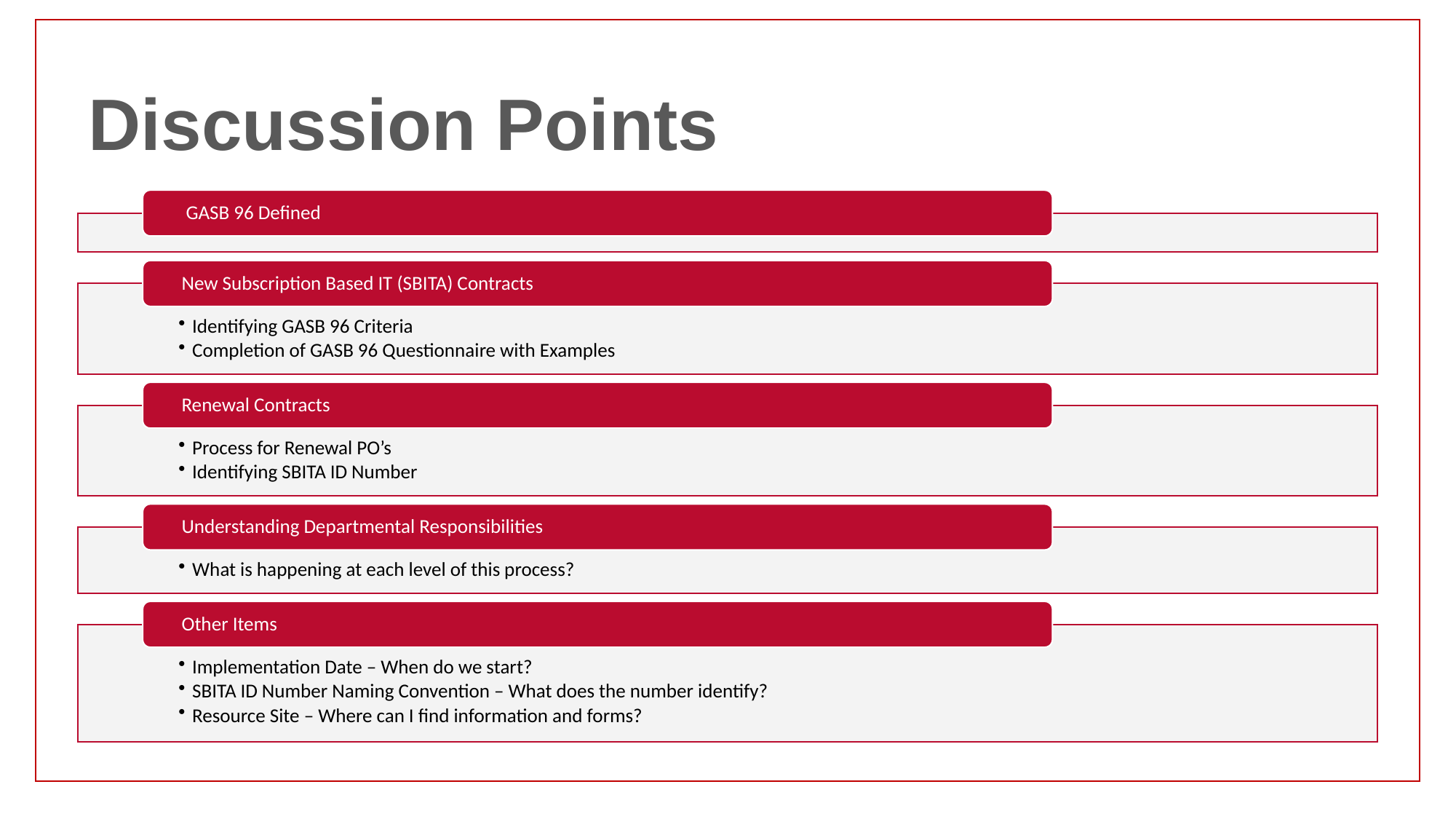

# Discussion Points
 GASB 96 Defined
Identifying GASB 96 Criteria
Completion of GASB 96 Questionnaire with Examples
New Subscription Based IT (SBITA) Contracts
Process for Renewal PO’s
Identifying SBITA ID Number
Renewal Contracts
What is happening at each level of this process?
Understanding Departmental Responsibilities
Implementation Date – When do we start?
SBITA ID Number Naming Convention – What does the number identify?
Resource Site – Where can I find information and forms?
Other Items